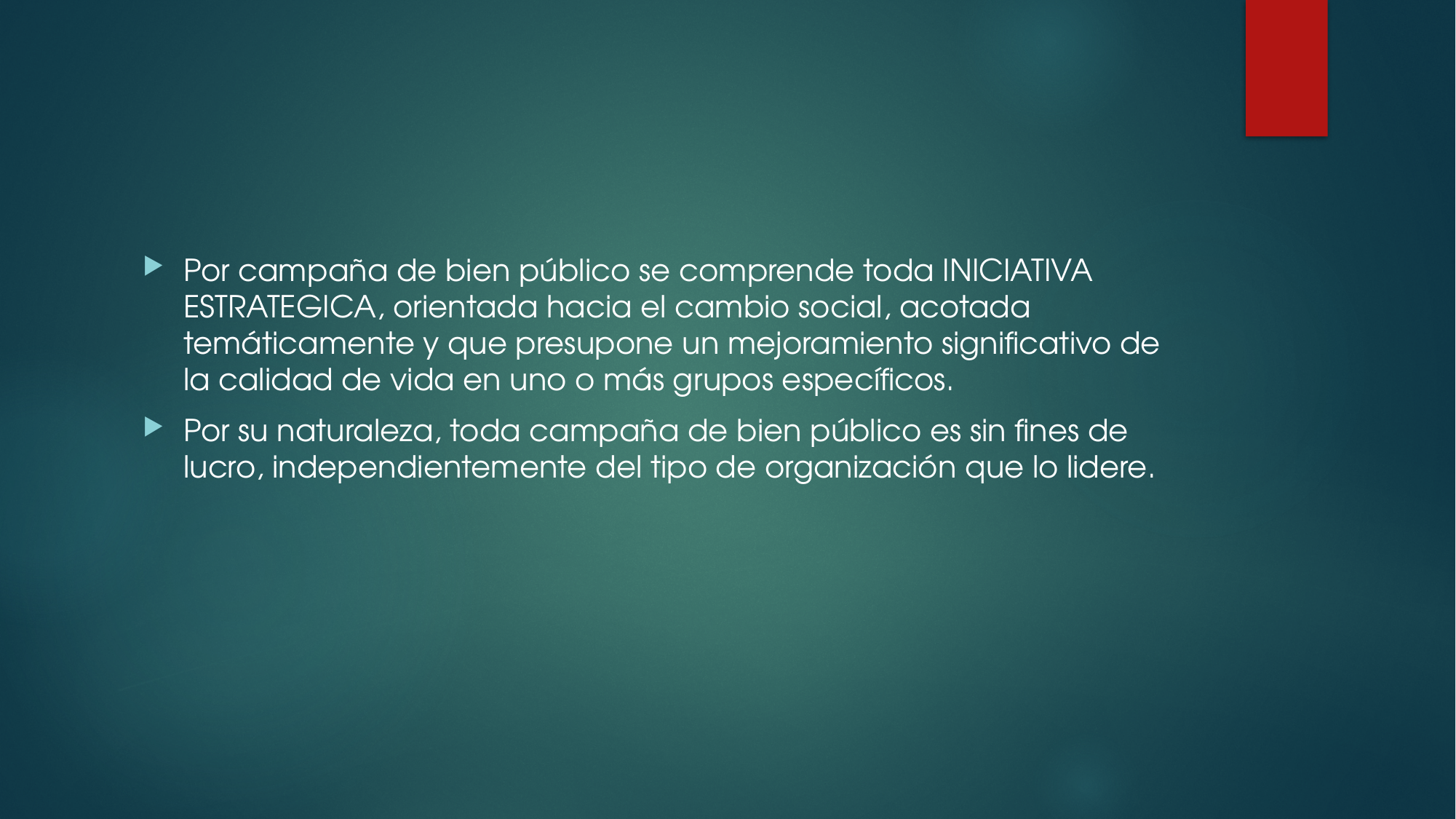

#
Por campaña de bien público se comprende toda INICIATIVA ESTRATEGICA, orientada hacia el cambio social, acotada temáticamente y que presupone un mejoramiento significativo de la calidad de vida en uno o más grupos específicos.
Por su naturaleza, toda campaña de bien público es sin fines de lucro, independientemente del tipo de organización que lo lidere.